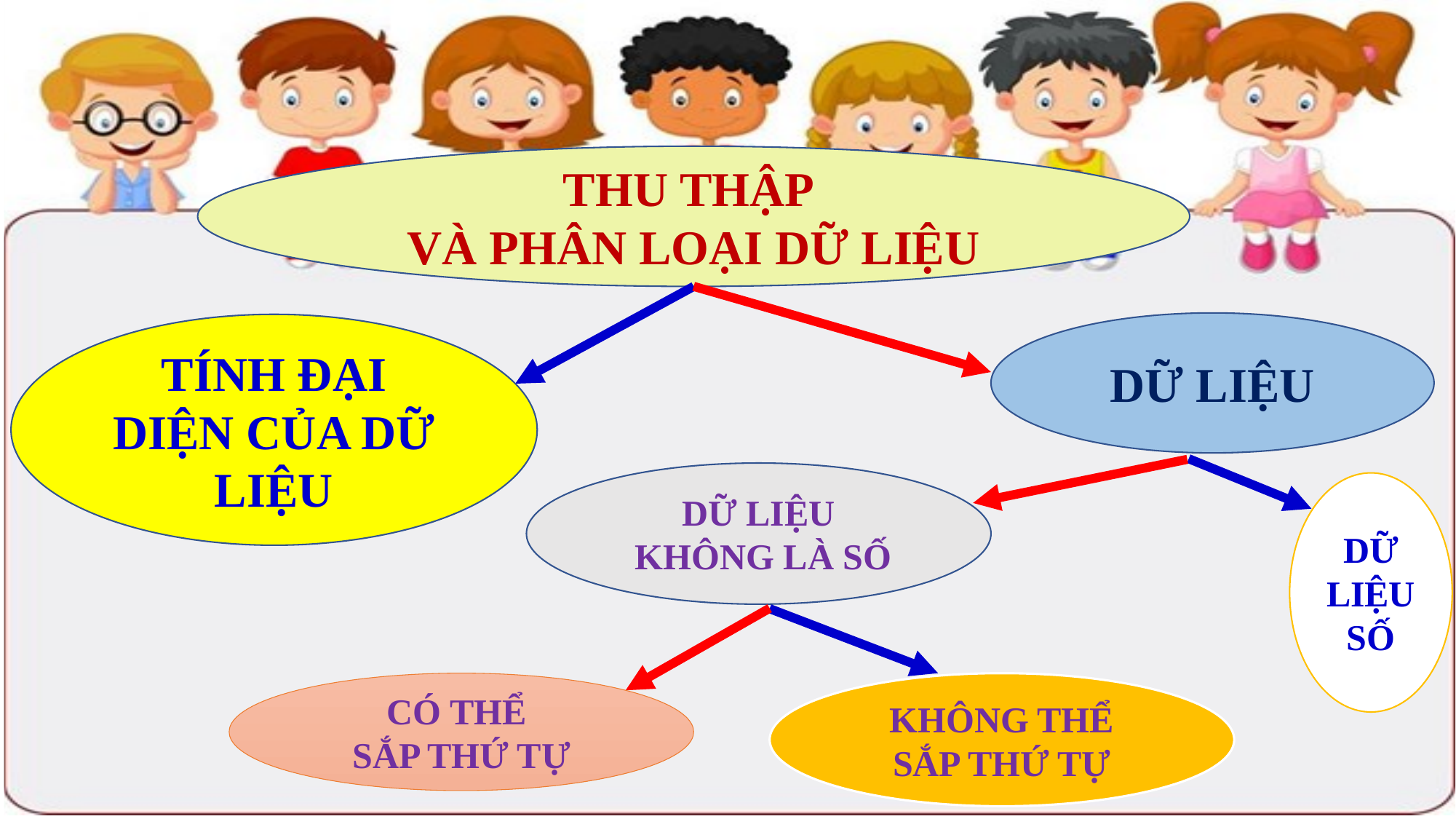

THU THẬP
VÀ PHÂN LOẠI DỮ LIỆU
DỮ LIỆU
TÍNH ĐẠI DIỆN CỦA DỮ LIỆU
DỮ LIỆU
 KHÔNG LÀ SỐ
DỮ LIỆU SỐ
CÓ THỂ
SẮP THỨ TỰ
KHÔNG THỂ
SẮP THỨ TỰ